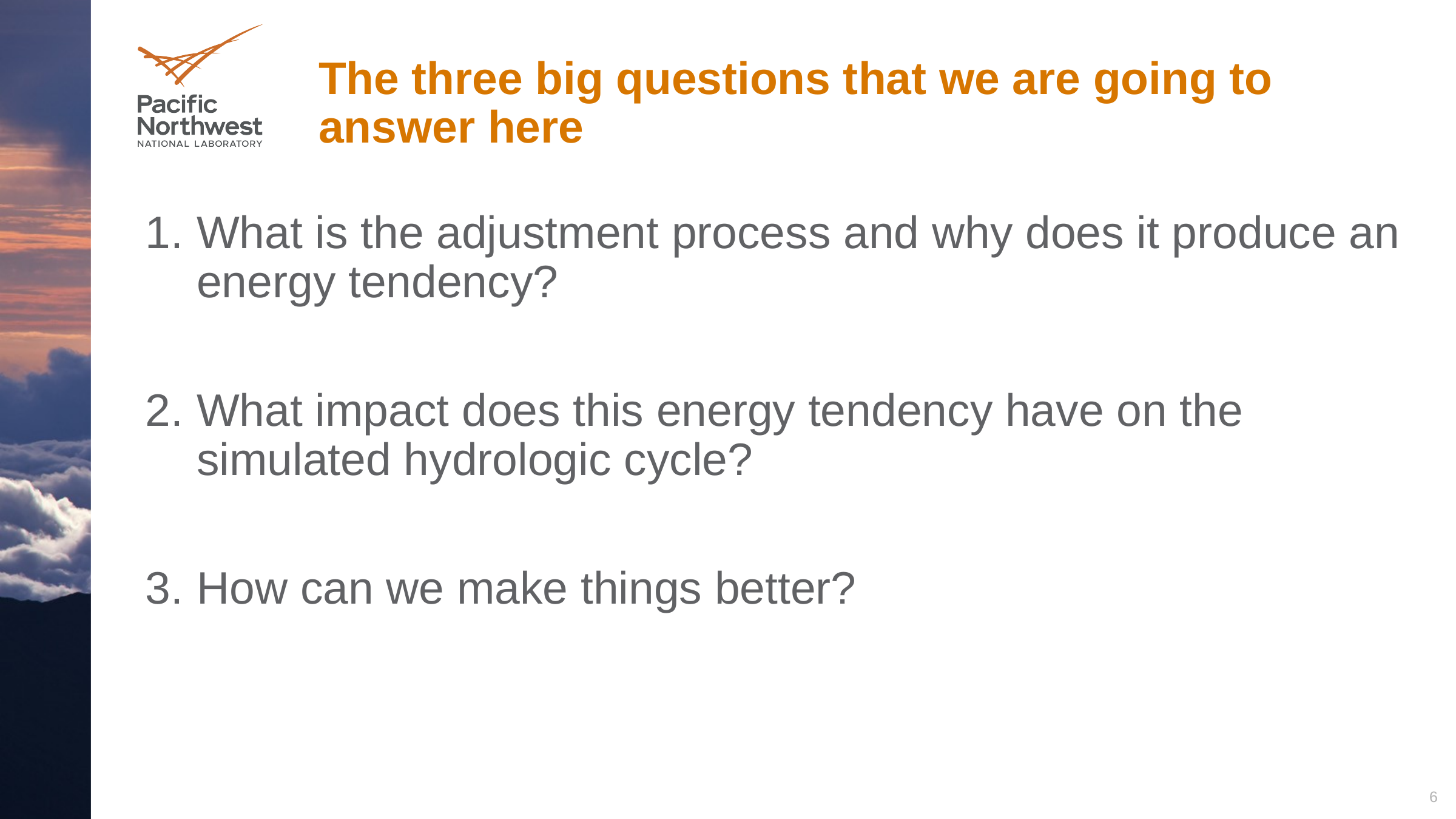

# The three big questions that we are going to answer here
What is the adjustment process and why does it produce an energy tendency?

What impact does this energy tendency have on the simulated hydrologic cycle?

How can we make things better?
6